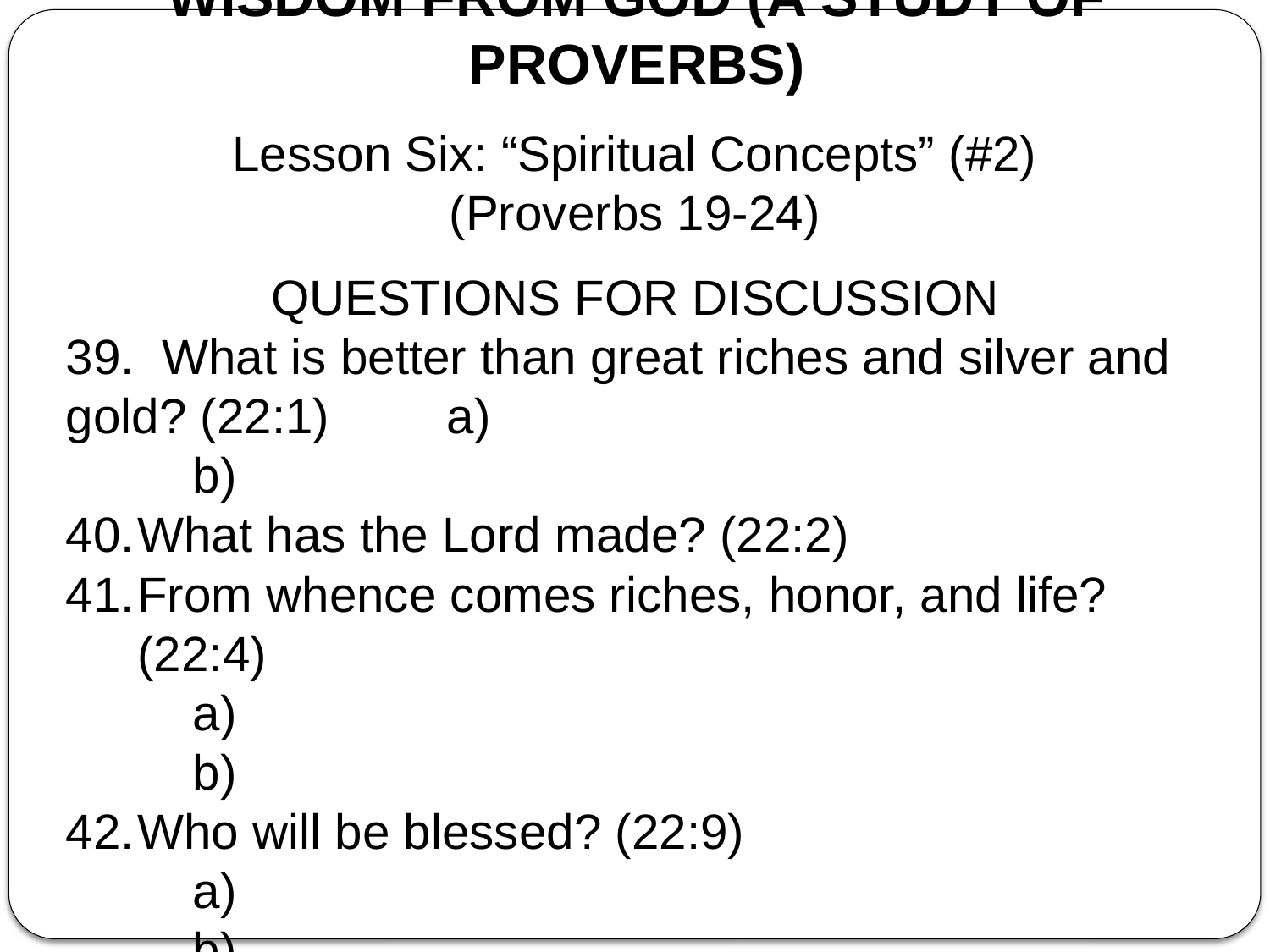

# WISDOM FROM GOD (A STUDY OF PROVERBS)
Lesson Six: “Spiritual Concepts” (#2)
(Proverbs 19-24)

QUESTIONS FOR DISCUSSION
39.  What is better than great riches and silver and gold? (22:1) 	a)
	b)
What has the Lord made? (22:2)
From whence comes riches, honor, and life? (22:4)
	a)
	b)
Who will be blessed? (22:9)
	a)
	b)